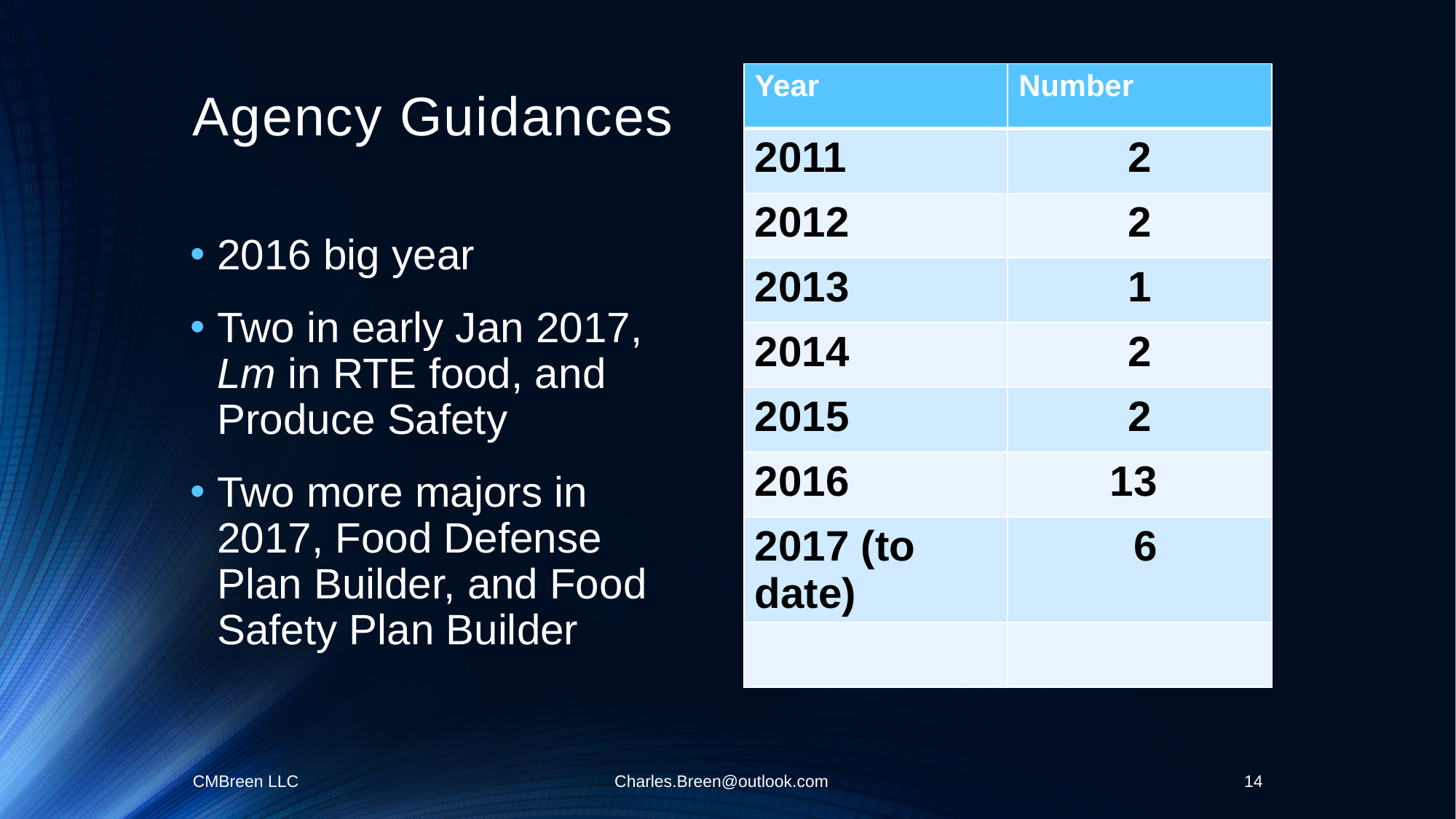

# Agency Guidances
| Year | Number |
| --- | --- |
| 2011 | 2 |
| 2012 | 2 |
| 2013 | 1 |
| 2014 | 2 |
| 2015 | 2 |
| 2016 | 13 |
| 2017 (to date) | 6 |
|  |  |
2016 big year
Two in early Jan 2017, Lm in RTE food, and Produce Safety
Two more majors in 2017, Food Defense Plan Builder, and Food Safety Plan Builder

CMBreen LLC                                                                   Charles.Breen@outlook.com
14